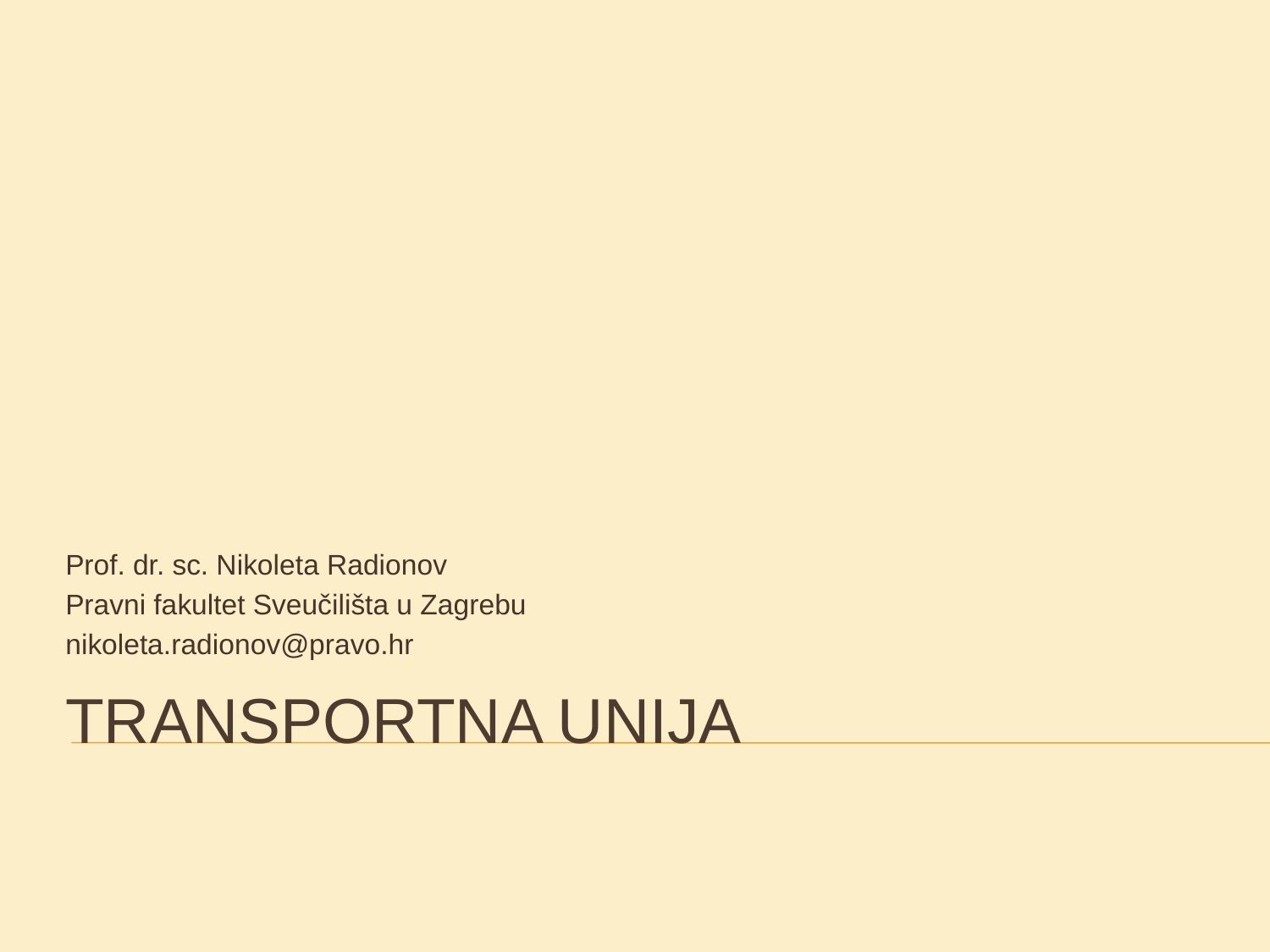

Prof. dr. sc. Nikoleta Radionov
Pravni fakultet Sveučilišta u Zagrebu
nikoleta.radionov@pravo.hr
# TransportnA UNIJA